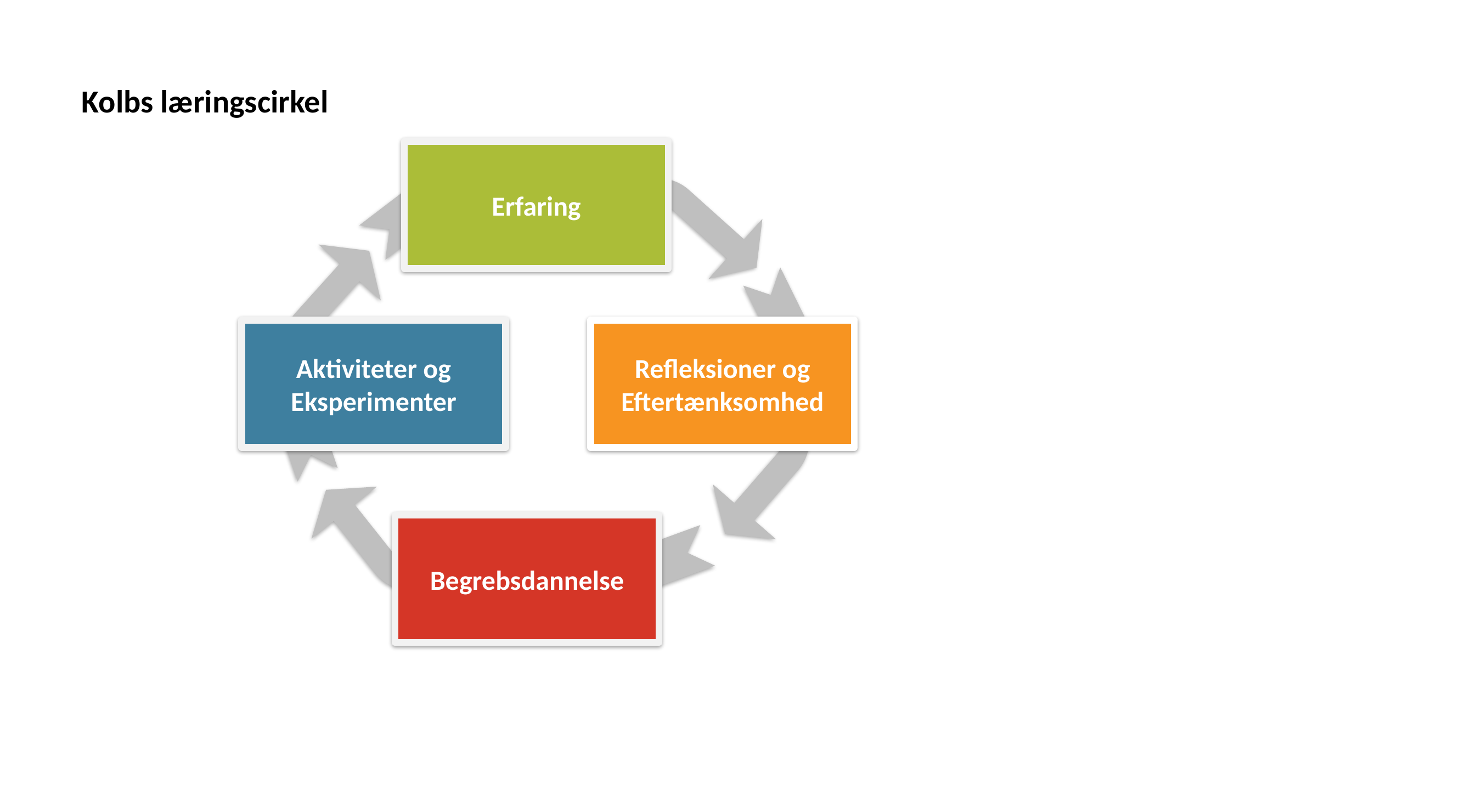

# Kolbs læringscirkel
Erfaring

Refleksioner og Eftertænksomhed

Aktiviteter og Eksperimenter

Begrebsdannelse